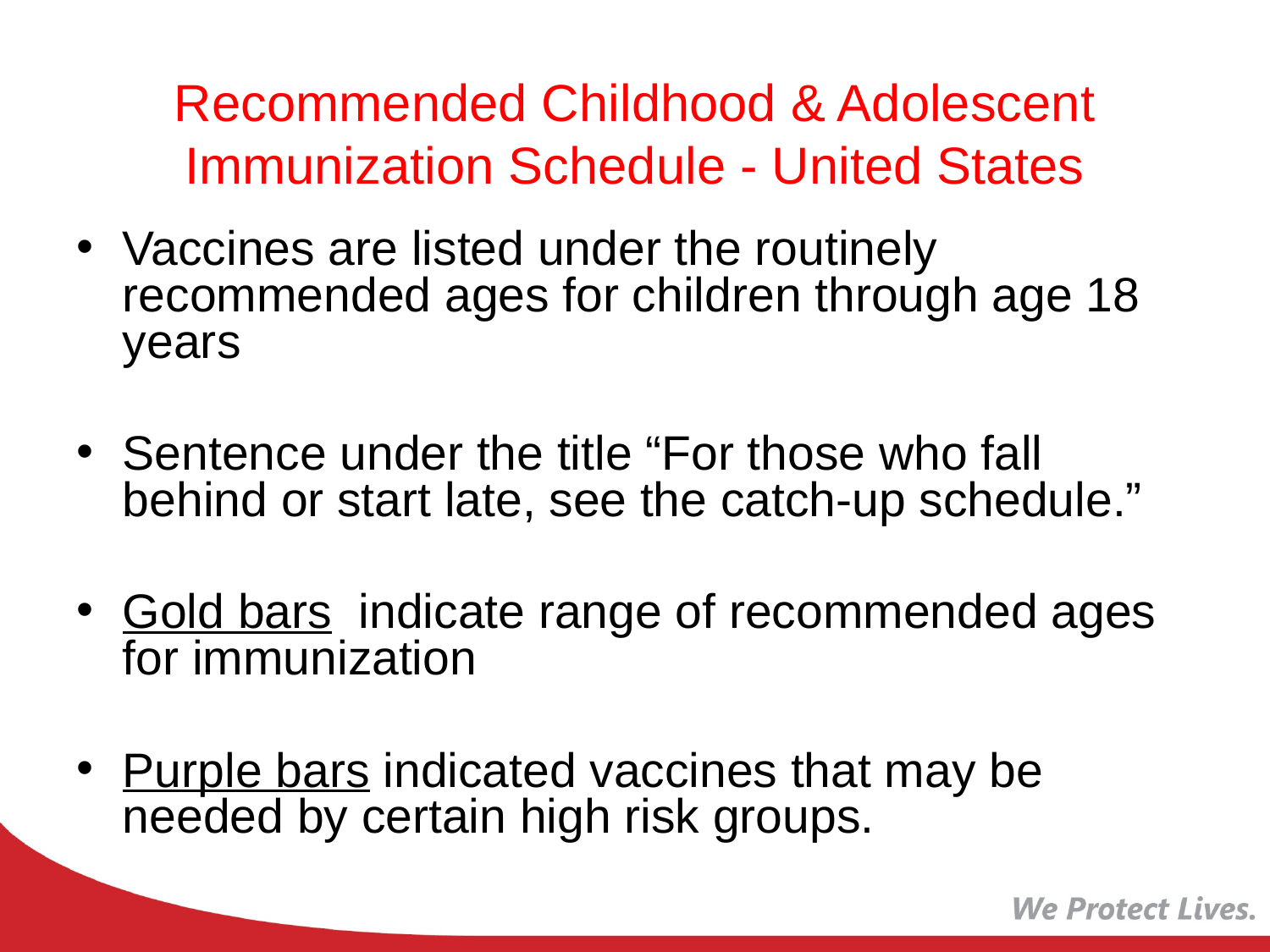

# Recommended Childhood & Adolescent Immunization Schedule - United States
Vaccines are listed under the routinely recommended ages for children through age 18 years

Sentence under the title “For those who fall behind or start late, see the catch-up schedule.”

Gold bars  indicate range of recommended ages for immunization

Purple bars indicated vaccines that may be needed by certain high risk groups.